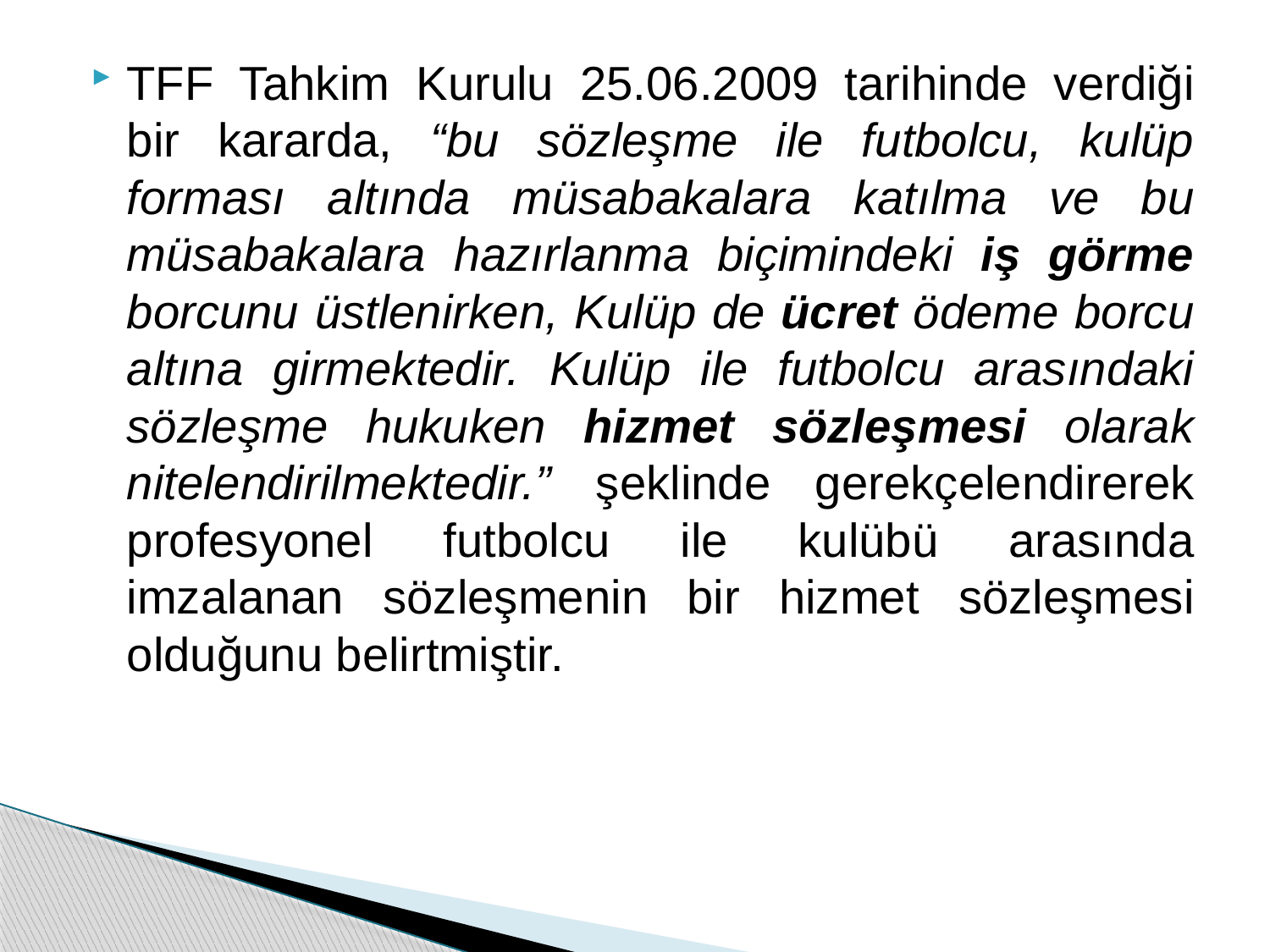

TFF Tahkim Kurulu 25.06.2009 tarihinde verdiği bir kararda, “bu sözleşme ile futbolcu, kulüp forması altında müsabakalara katılma ve bu müsabakalara hazırlanma biçimindeki iş görme borcunu üstlenirken, Kulüp de ücret ödeme borcu altına girmektedir. Kulüp ile futbolcu arasındaki sözleşme hukuken hizmet sözleşmesi olarak nitelendirilmektedir.” şeklinde gerekçelendirerek profesyonel futbolcu ile kulübü arasında imzalanan sözleşmenin bir hizmet sözleşmesi olduğunu belirtmiştir.